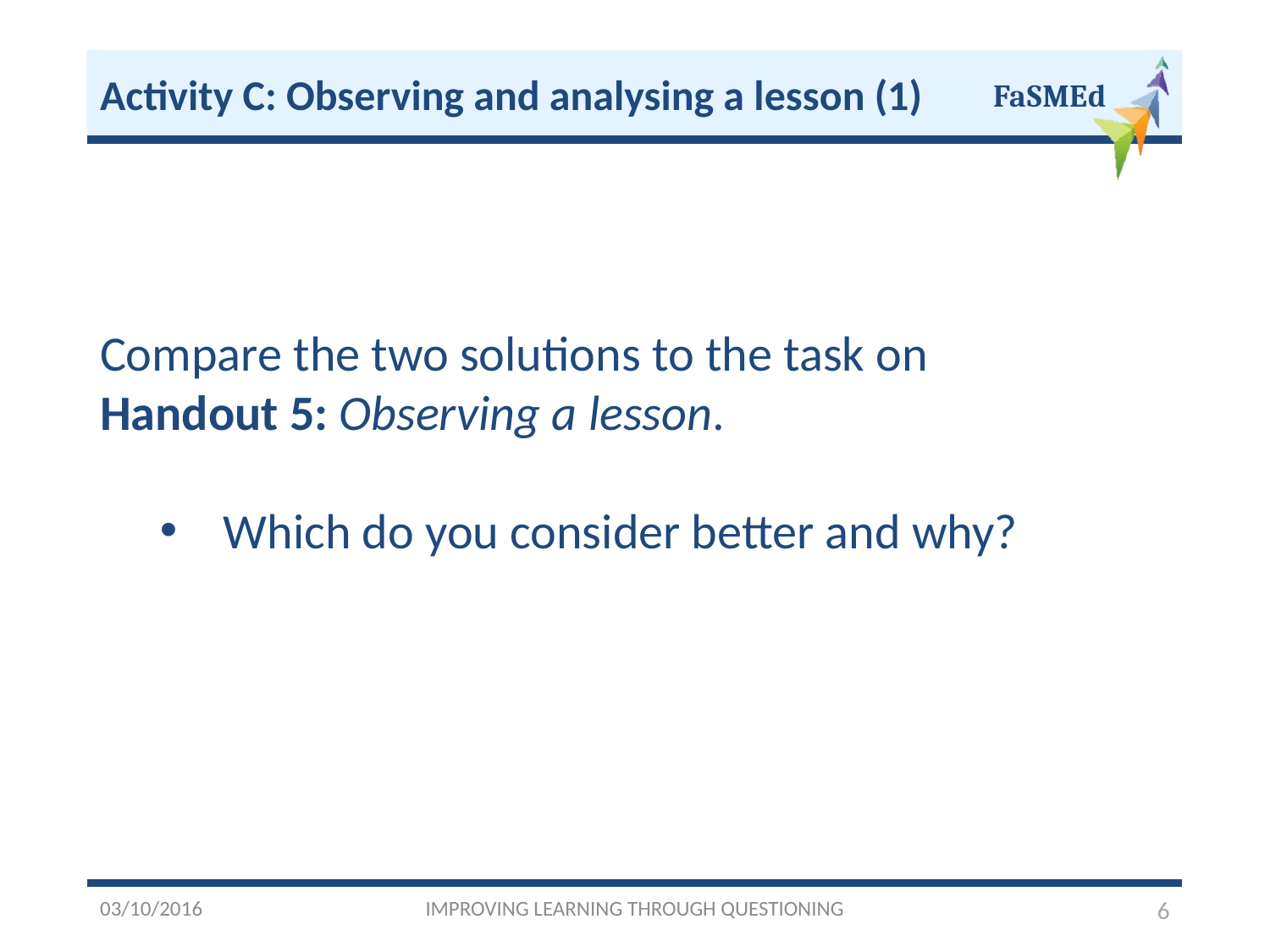

Activity C: Observing and analysing a lesson (1)
Compare the two solutions to the task on
Handout 5: Observing a lesson.

Which do you consider better and why?

03/10/2016
IMPROVING LEARNING THROUGH QUESTIONING